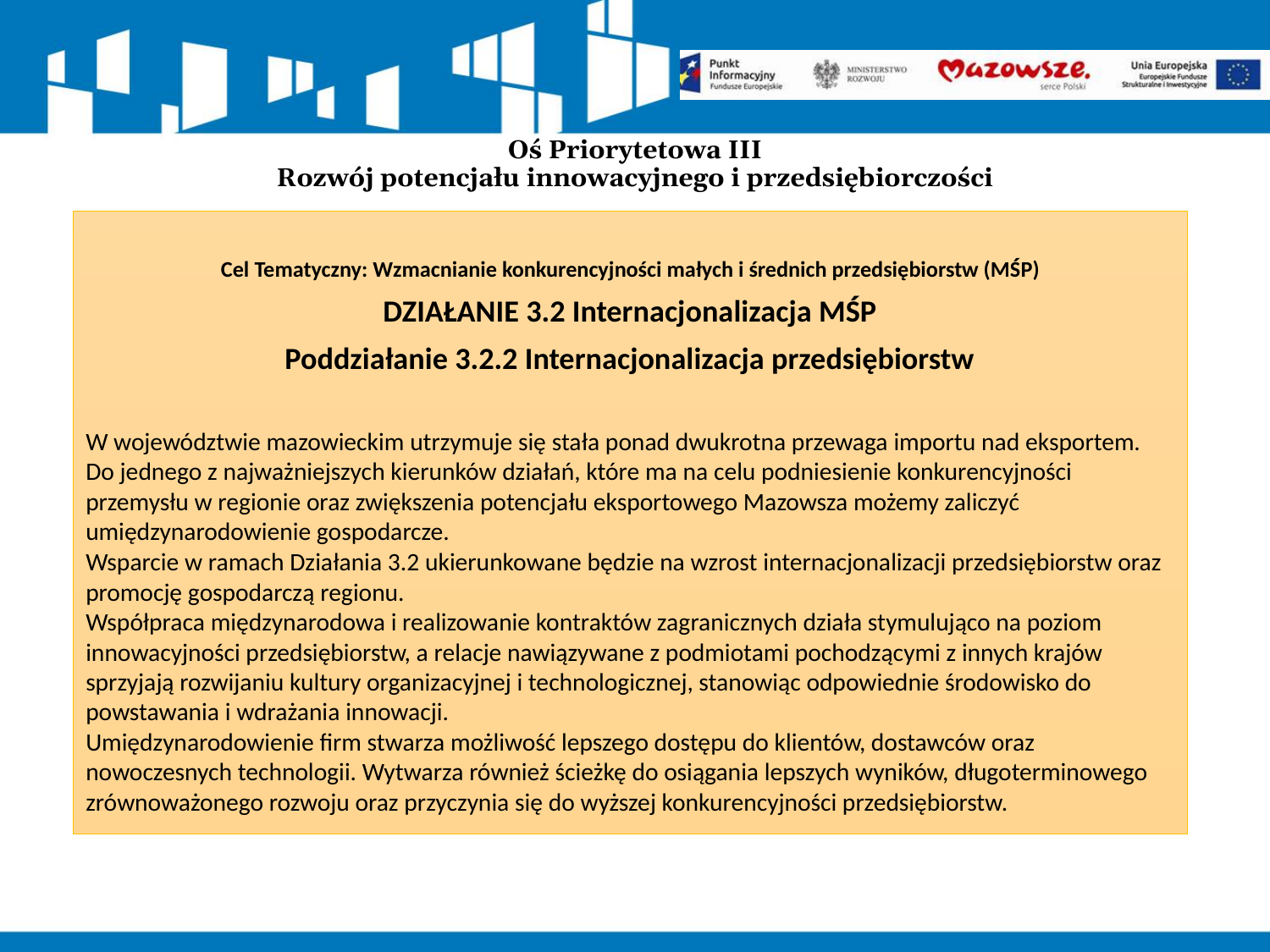

Oś Priorytetowa III
Rozwój potencjału innowacyjnego i przedsiębiorczości

Cel Tematyczny: Wzmacnianie konkurencyjności małych i średnich przedsiębiorstw (MŚP)
DZIAŁANIE 3.2 Internacjonalizacja MŚP
Poddziałanie 3.2.2 Internacjonalizacja przedsiębiorstw

W województwie mazowieckim utrzymuje się stała ponad dwukrotna przewaga importu nad eksportem. Do jednego z najważniejszych kierunków działań, które ma na celu podniesienie konkurencyjności przemysłu w regionie oraz zwiększenia potencjału eksportowego Mazowsza możemy zaliczyć umiędzynarodowienie gospodarcze.
Wsparcie w ramach Działania 3.2 ukierunkowane będzie na wzrost internacjonalizacji przedsiębiorstw oraz promocję gospodarczą regionu.
Współpraca międzynarodowa i realizowanie kontraktów zagranicznych działa stymulująco na poziom innowacyjności przedsiębiorstw, a relacje nawiązywane z podmiotami pochodzącymi z innych krajów sprzyjają rozwijaniu kultury organizacyjnej i technologicznej, stanowiąc odpowiednie środowisko do powstawania i wdrażania innowacji.
Umiędzynarodowienie firm stwarza możliwość lepszego dostępu do klientów, dostawców oraz nowoczesnych technologii. Wytwarza również ścieżkę do osiągania lepszych wyników, długoterminowego zrównoważonego rozwoju oraz przyczynia się do wyższej konkurencyjności przedsiębiorstw.